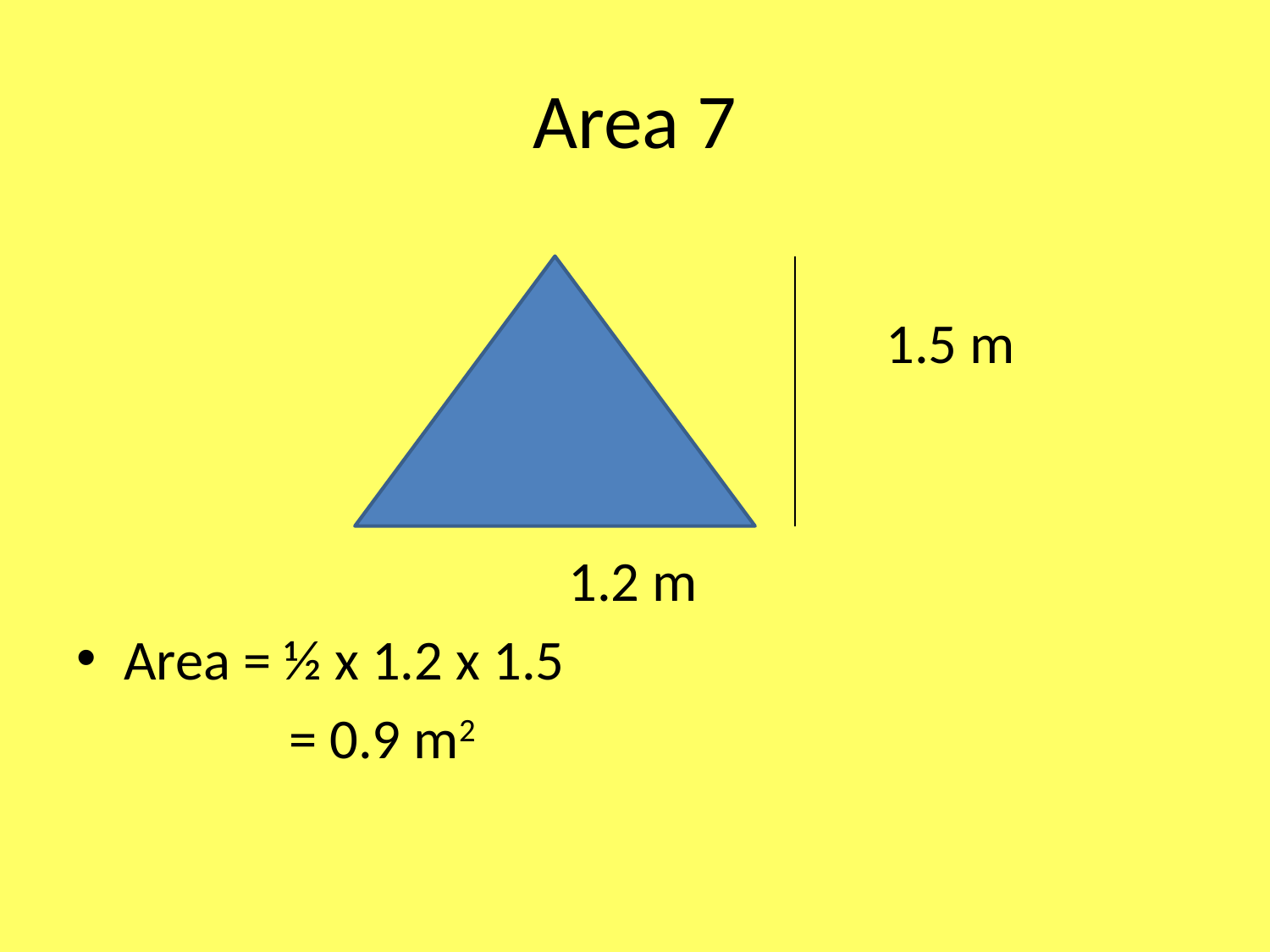

# Area 7

							1.5 m

				     1.2 m
Area = ½ x 1.2 x 1.5
		   = 0.9 m2